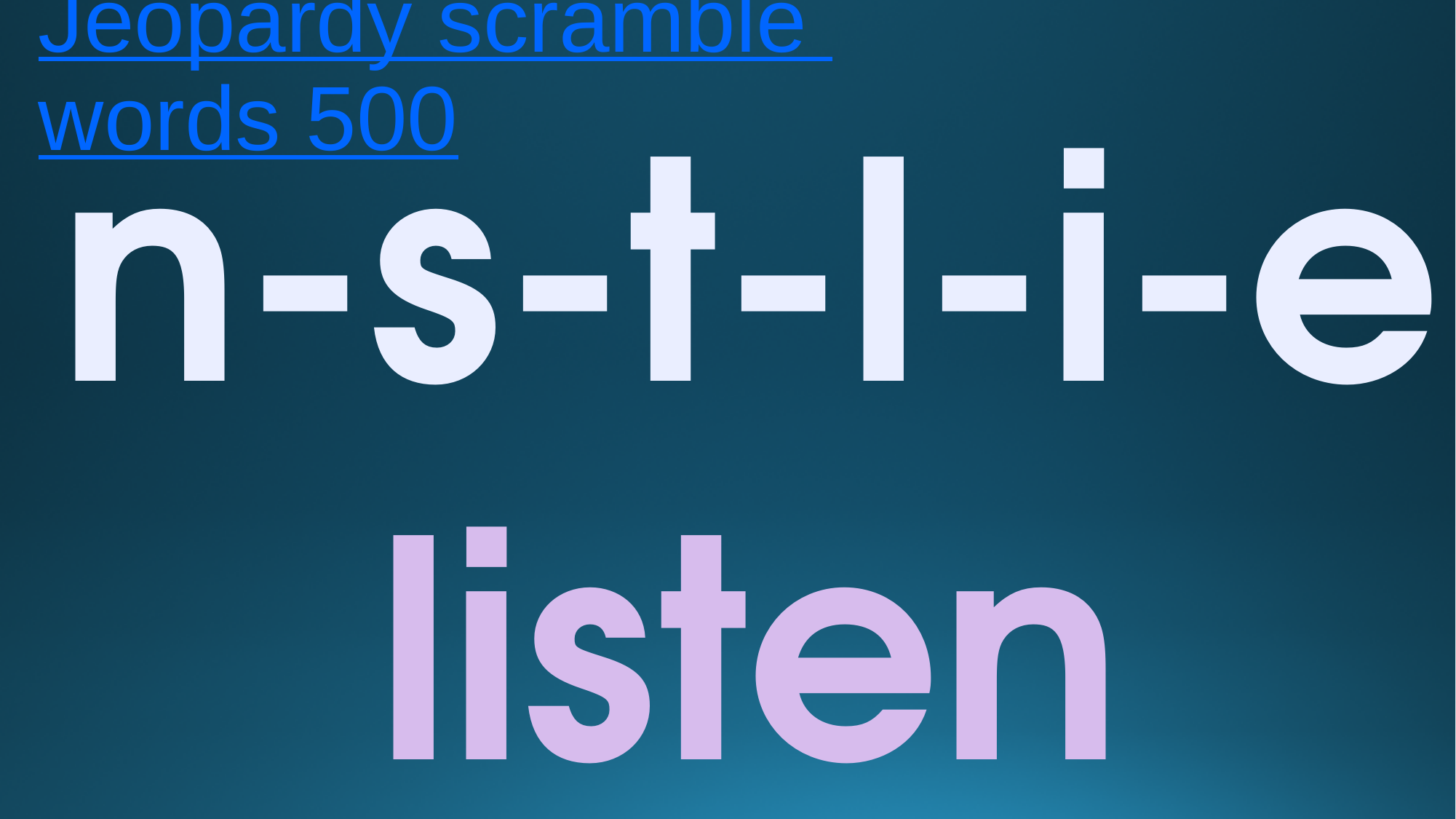

# Jeopardy scramble words 500
n-s-t-l-i-e
listen